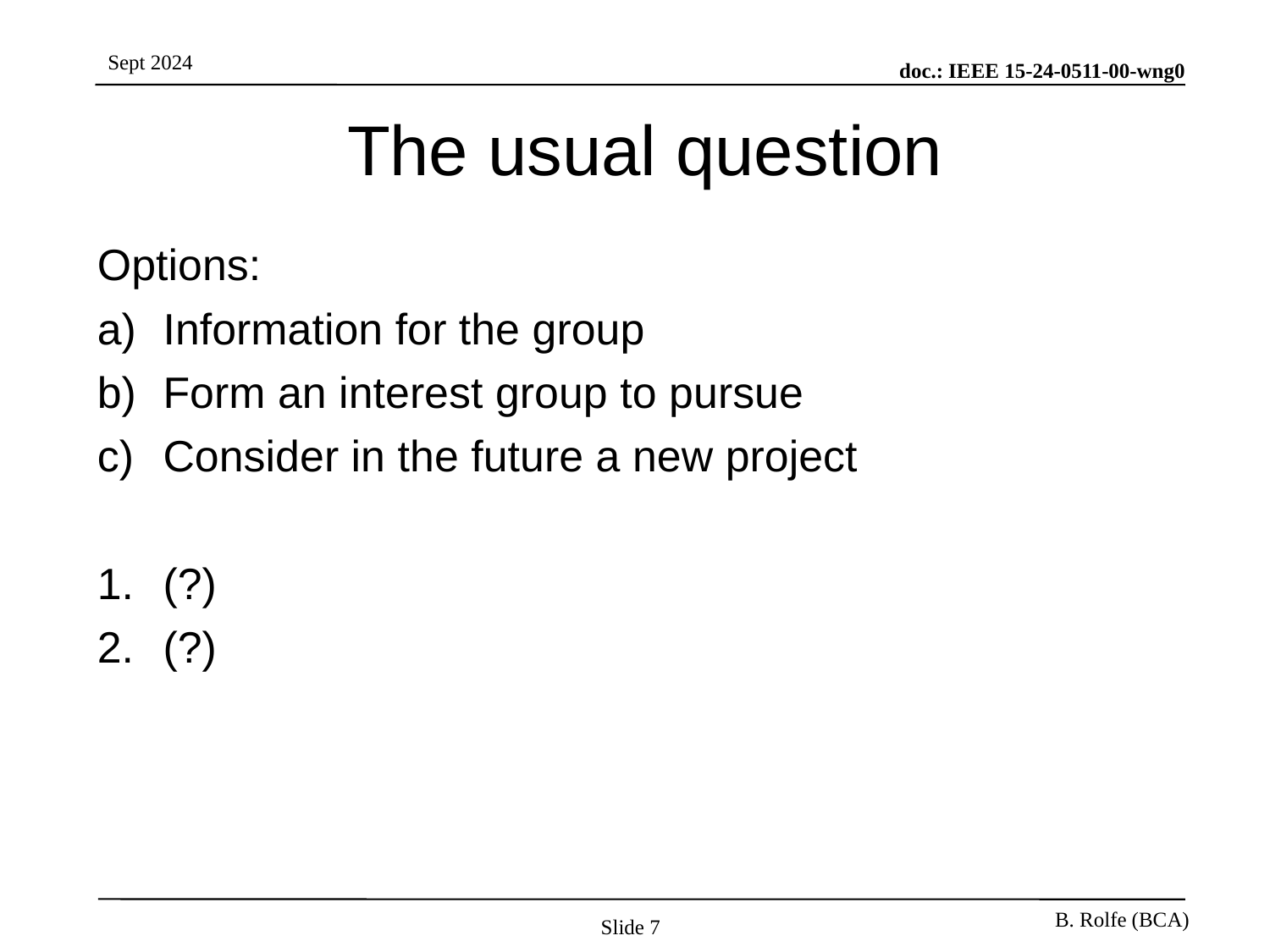

# The usual question
Options:
Information for the group
Form an interest group to pursue
Consider in the future a new project

(?)
(?)

Slide 7